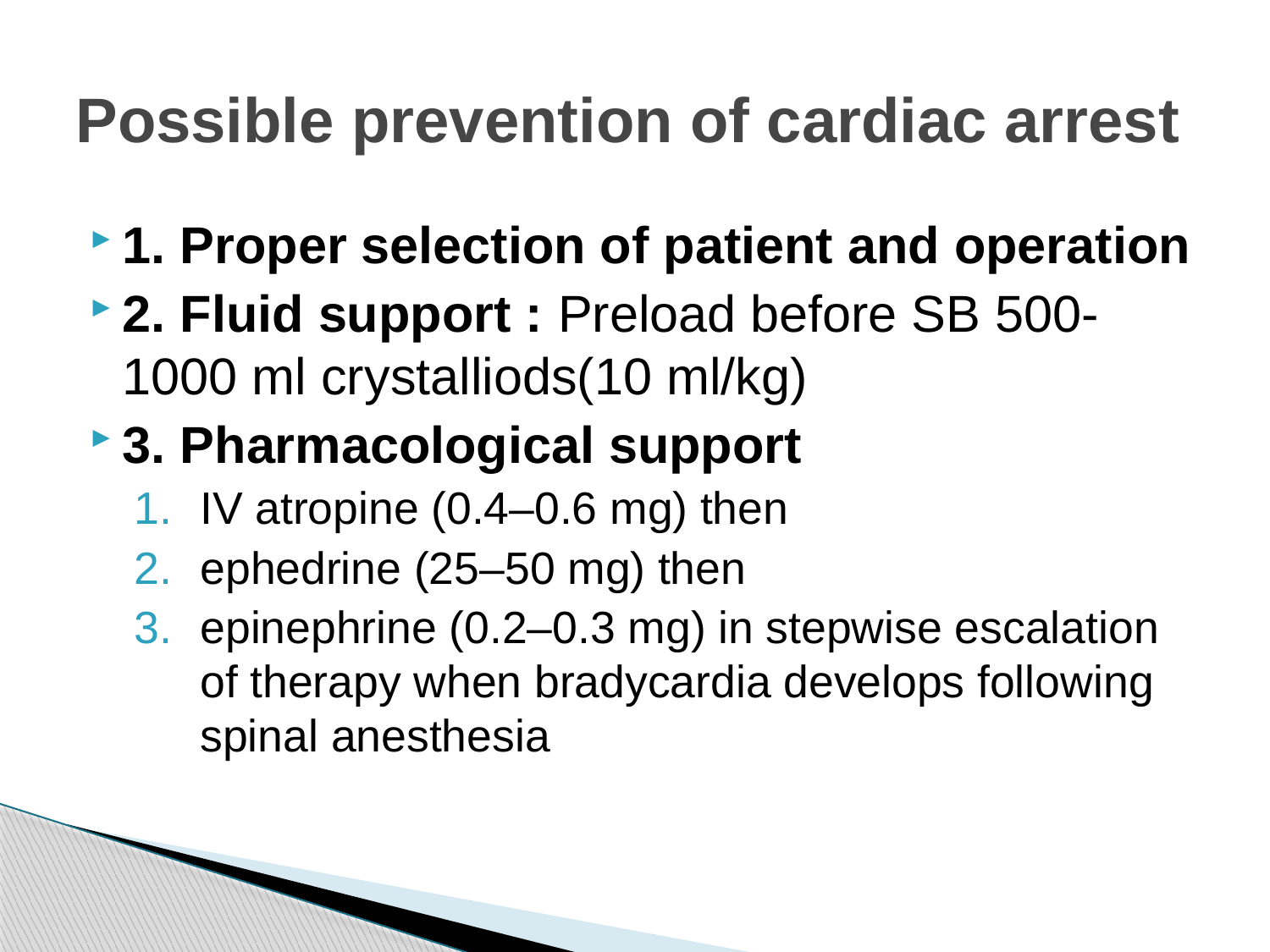

# Possible prevention of cardiac arrest
1. Proper selection of patient and operation
2. Fluid support : Preload before SB 500-1000 ml crystalliods(10 ml/kg)
3. Pharmacological support
IV atropine (0.4–0.6 mg) then
ephedrine (25–50 mg) then
epinephrine (0.2–0.3 mg) in stepwise escalation of therapy when bradycardia develops following spinal anesthesia